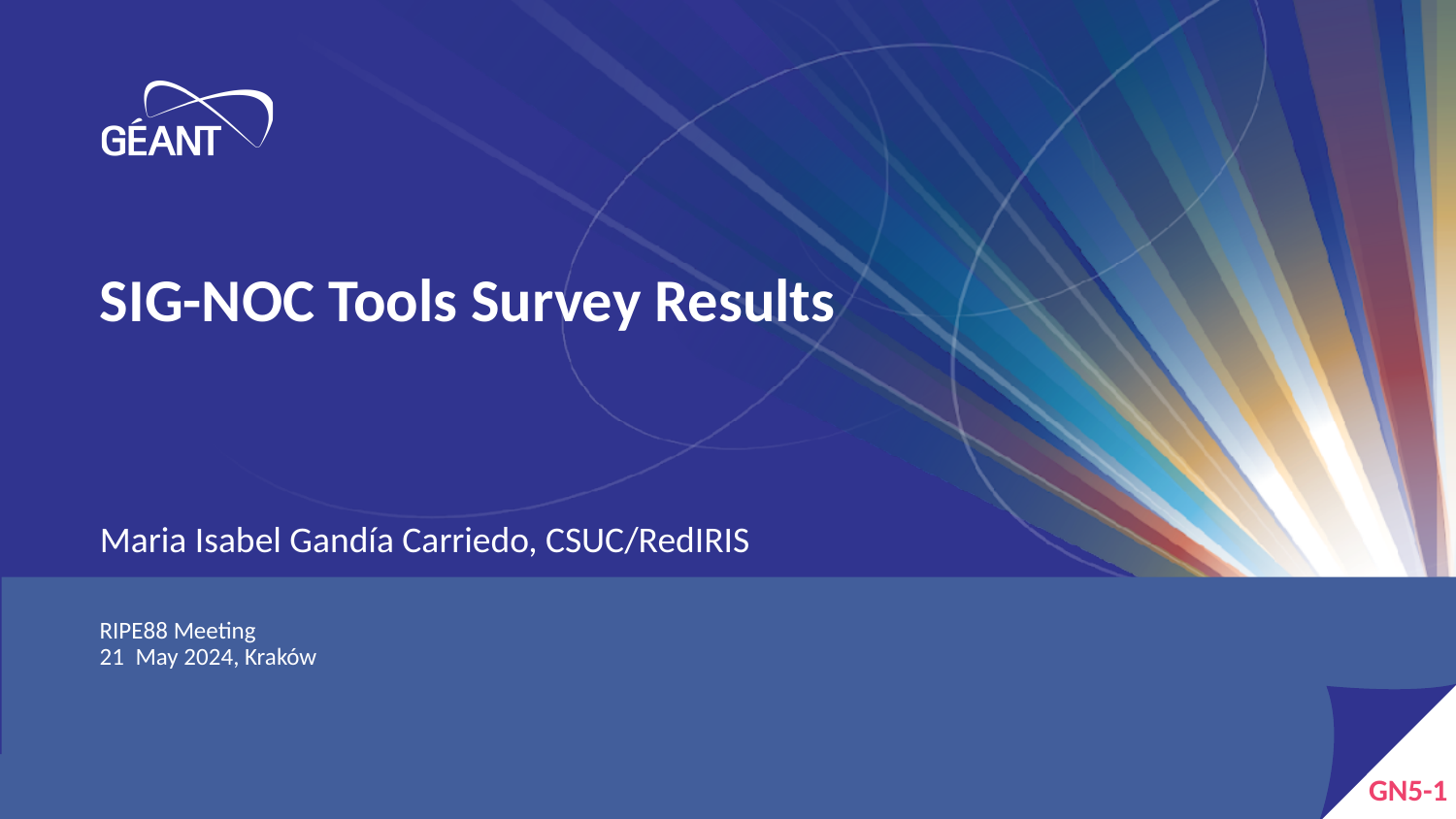

# SIG-NOC Tools Survey Results

Maria Isabel Gandía Carriedo, CSUC/RedIRIS
RIPE88 Meeting
21  May 2024, Kraków